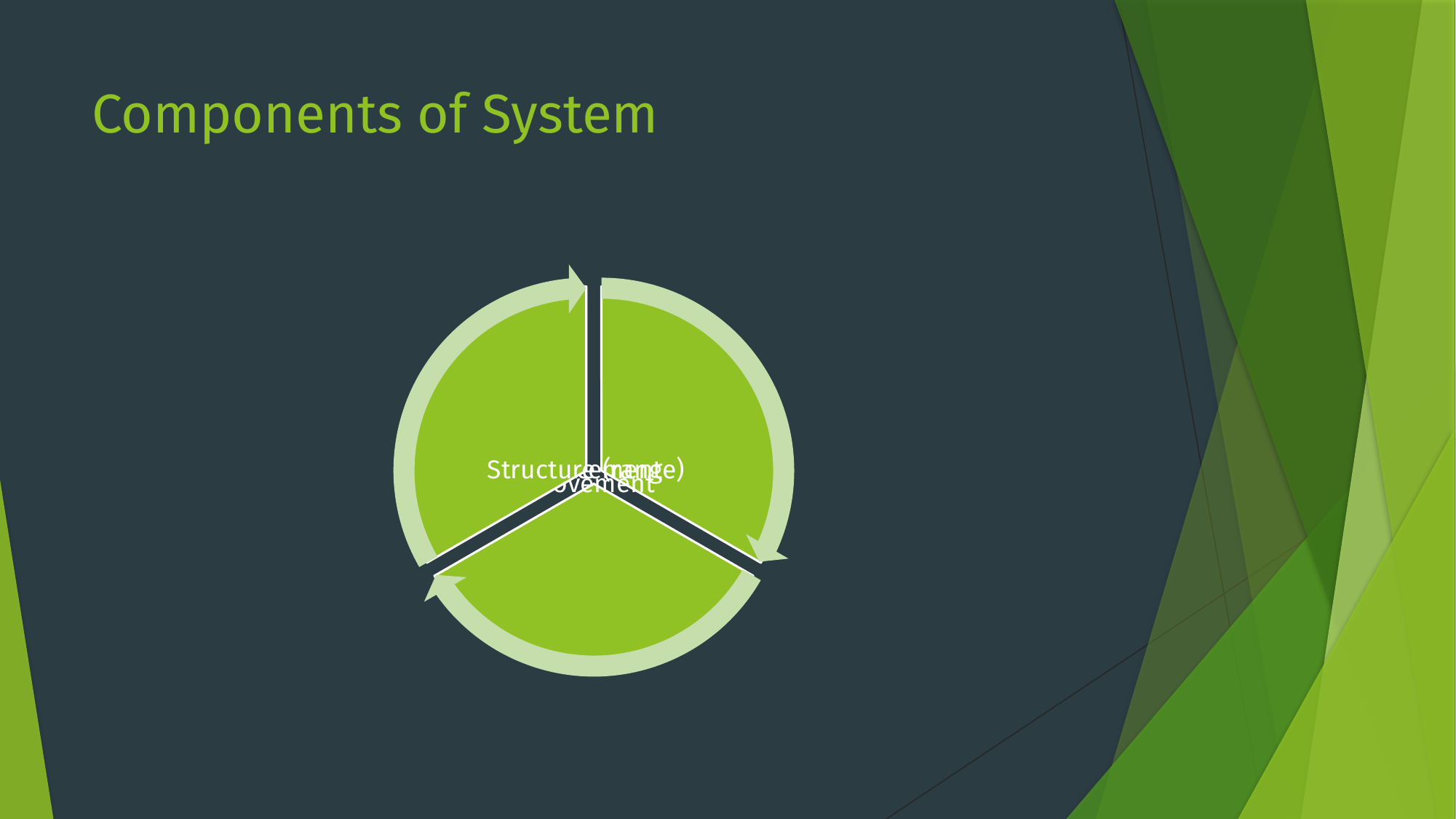

# Components of System
Placement
Movement
Structure (range)